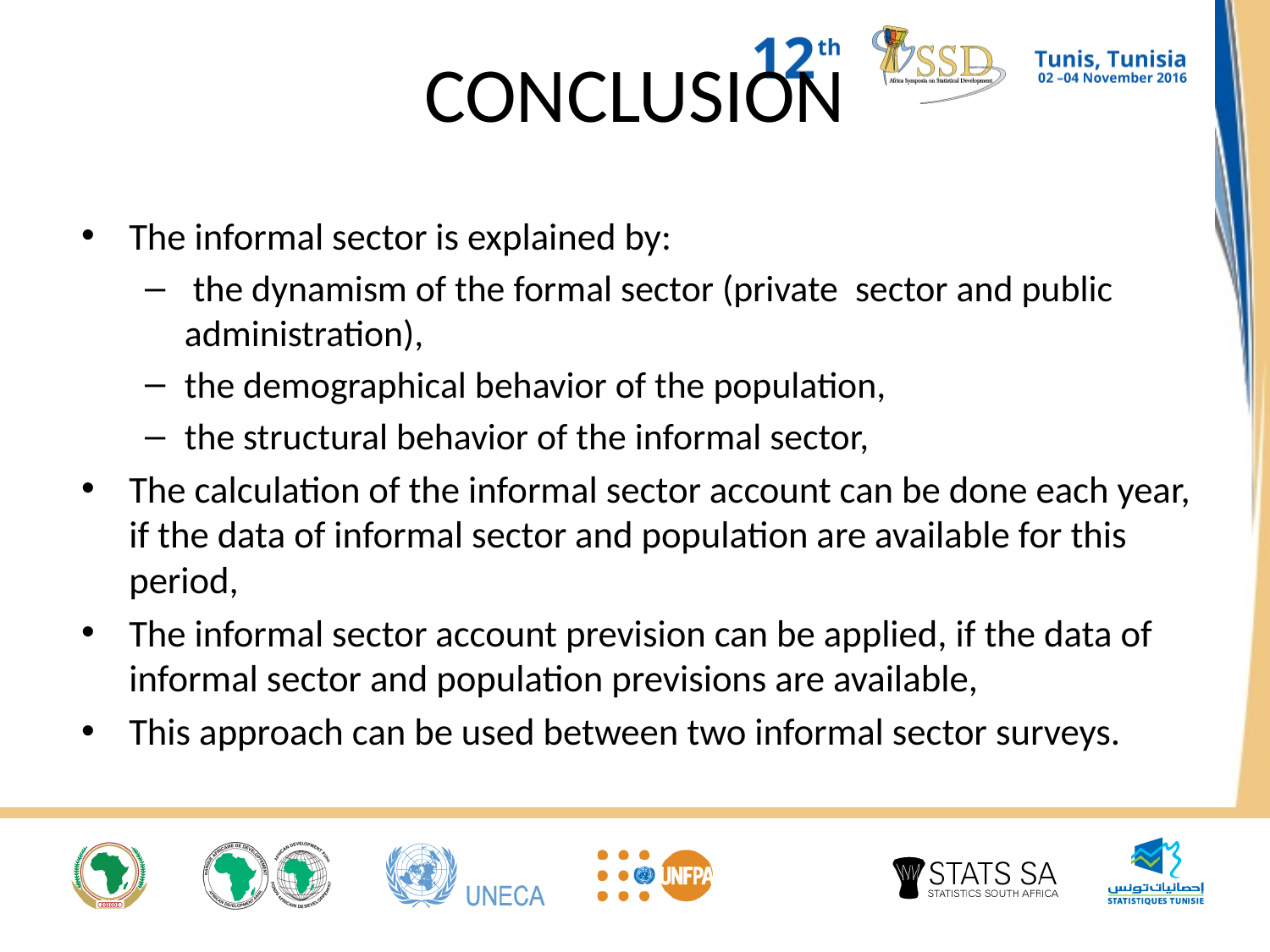

# CONCLUSION
The informal sector is explained by:
 the dynamism of the formal sector (private  sector and public administration),
the demographical behavior of the population,
the structural behavior of the informal sector,
The calculation of the informal sector account can be done each year, if the data of informal sector and population are available for this period,
The informal sector account prevision can be applied, if the data of informal sector and population previsions are available,
This approach can be used between two informal sector surveys.